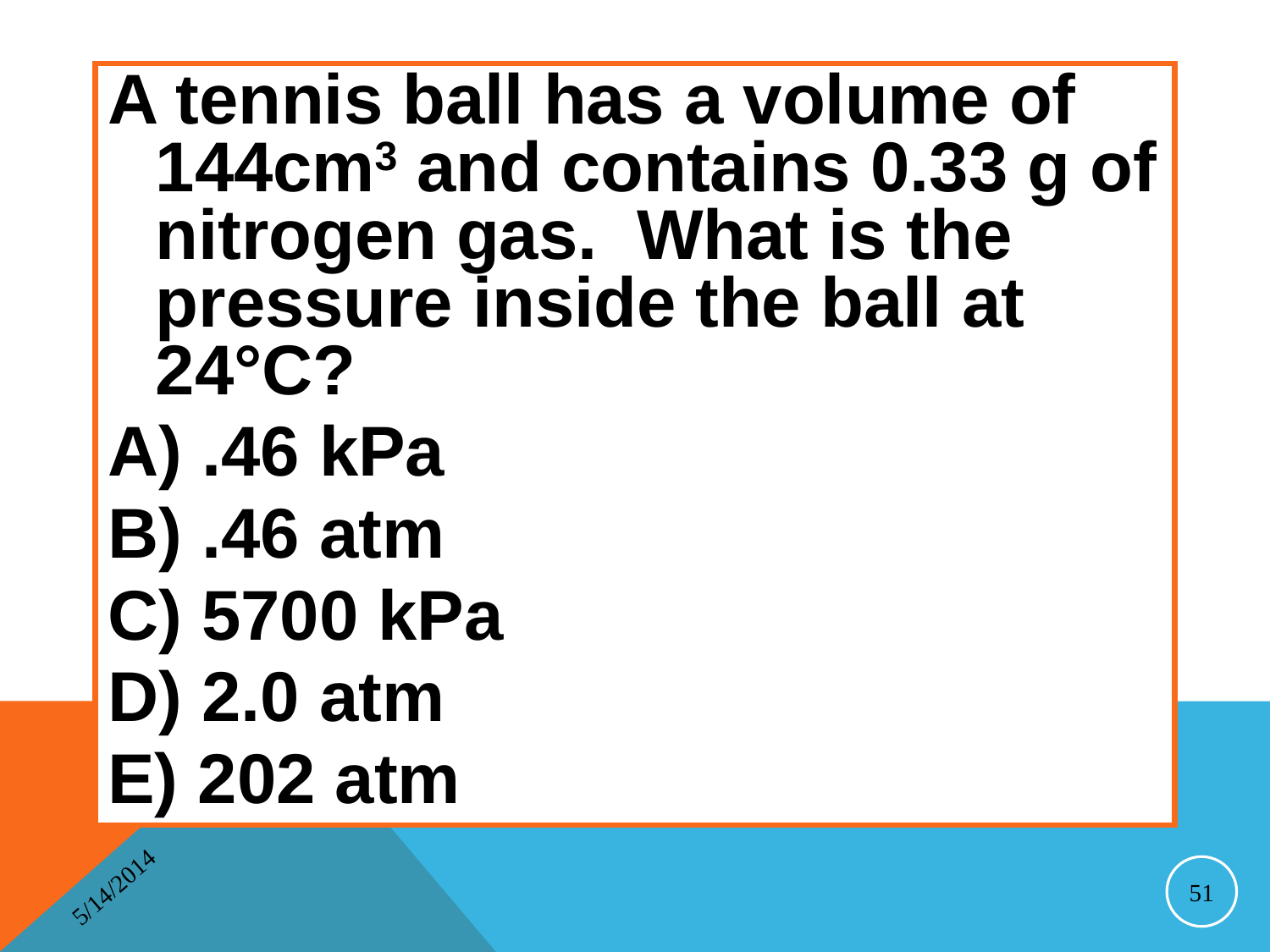

A tennis ball has a volume of 144cm3 and contains 0.33 g of nitrogen gas.  What is the pressure inside the ball at 24°C?
A) .46 kPa
B) .46 atm
C) 5700 kPa
D) 2.0 atm
E) 202 atm
5/14/2014
51